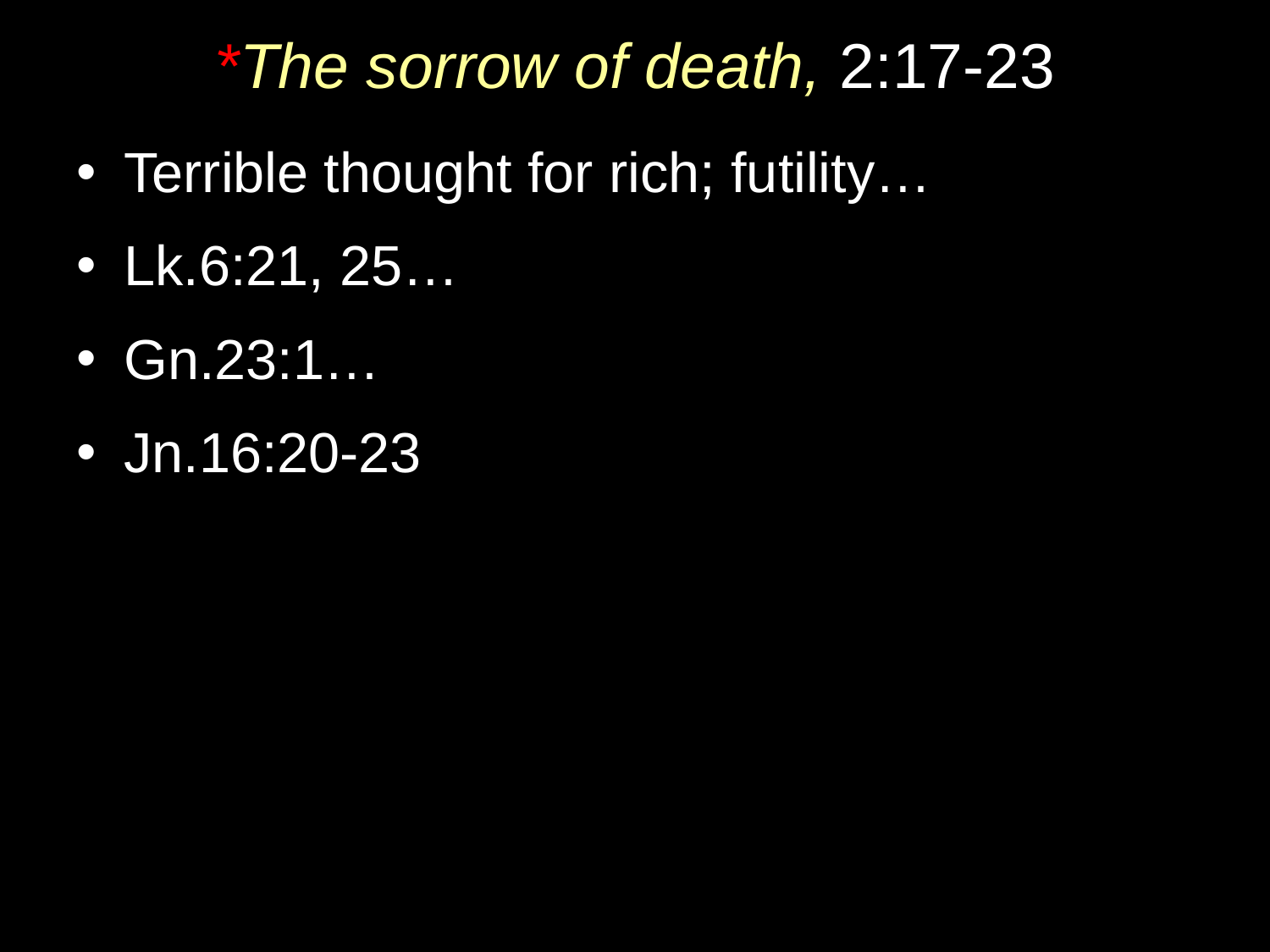

# *The sorrow of death, 2:17-23
Terrible thought for rich; futility…
Lk.6:21, 25…
Gn.23:1…
Jn.16:20-23